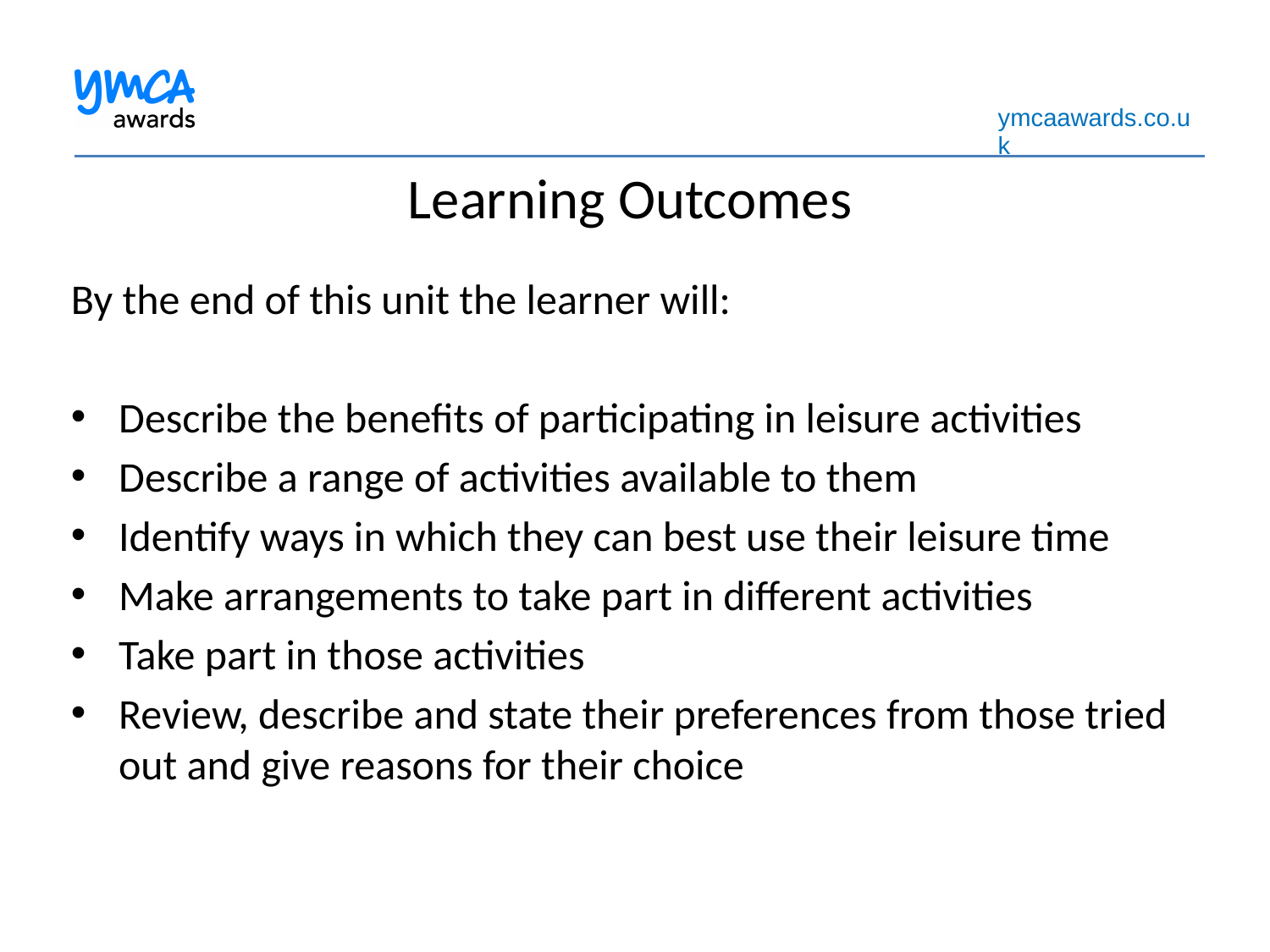

Learning Outcomes
By the end of this unit the learner will:

Describe the benefits of participating in leisure activities
Describe a range of activities available to them
Identify ways in which they can best use their leisure time
Make arrangements to take part in different activities
Take part in those activities
Review, describe and state their preferences from those tried out and give reasons for their choice